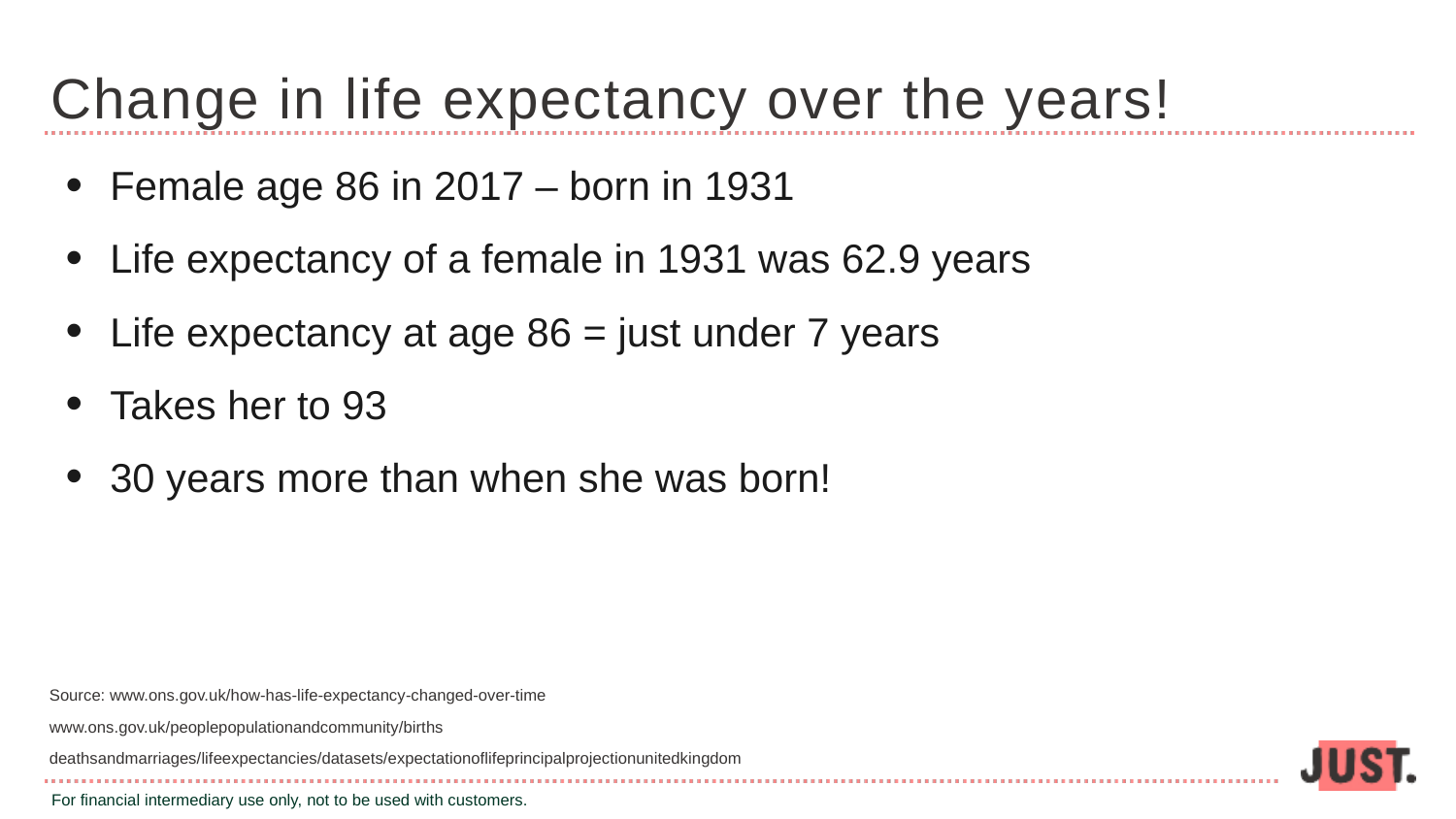

# Change in life expectancy over the years!
Female age 86 in 2017 – born in 1931
Life expectancy of a female in 1931 was 62.9 years
Life expectancy at age 86 = just under 7 years
Takes her to 93
30 years more than when she was born!
Source: www.ons.gov.uk/how-has-life-expectancy-changed-over-time
www.ons.gov.uk/peoplepopulationandcommunity/births
deathsandmarriages/lifeexpectancies/datasets/expectationoflifeprincipalprojectionunitedkingdom
For financial intermediary use only, not to be used with customers.